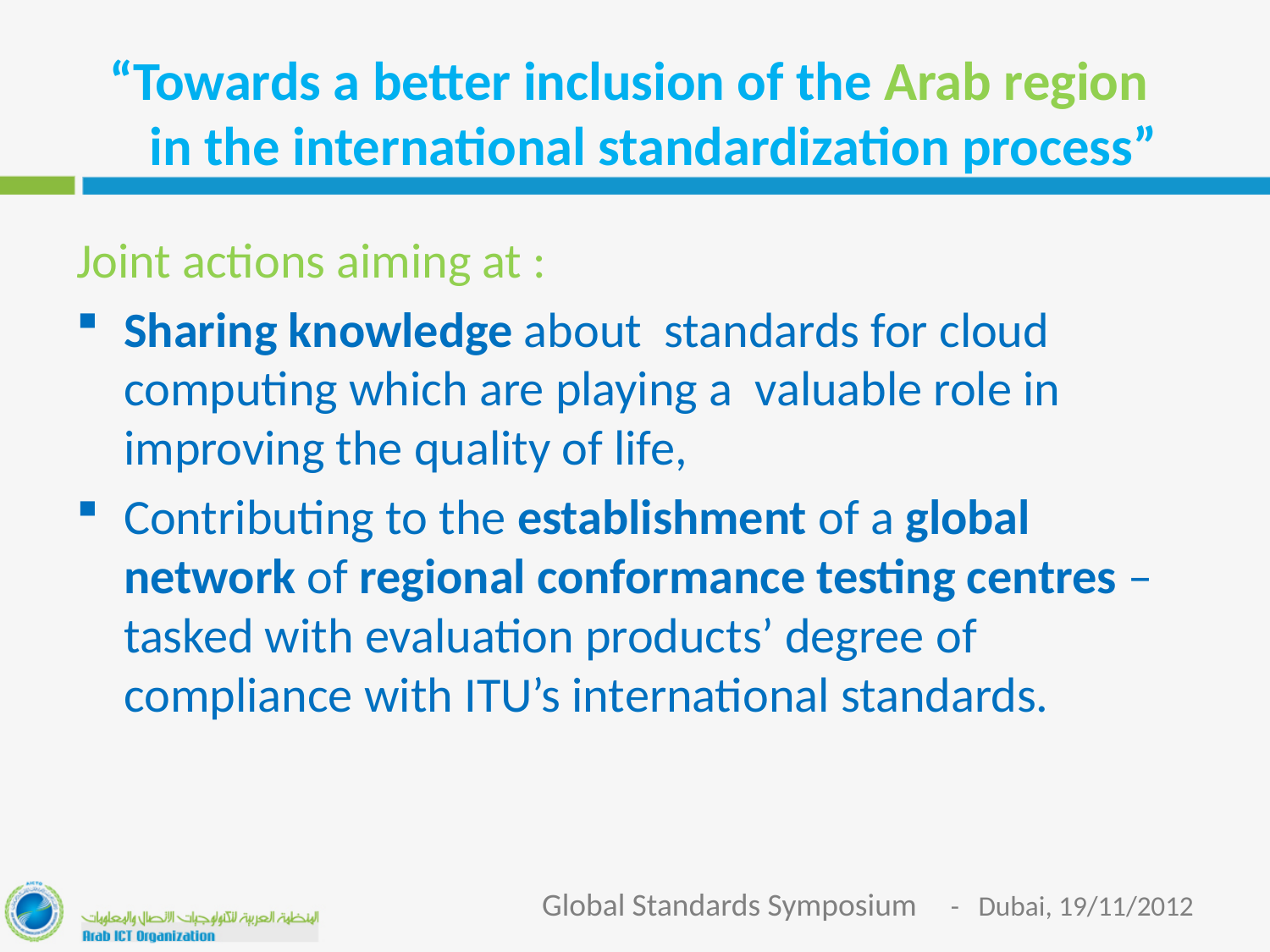

# “Towards a better inclusion of the Arab region in the international standardization process”
Joint actions aiming at :
Sharing knowledge about  standards for cloud computing which are playing a  valuable role in improving the quality of life,
Contributing to the establishment of a global network of regional conformance testing centres – tasked with evaluation products’ degree of compliance with ITU’s international standards.

Global Standards Symposium     -   Dubai, 19/11/2012